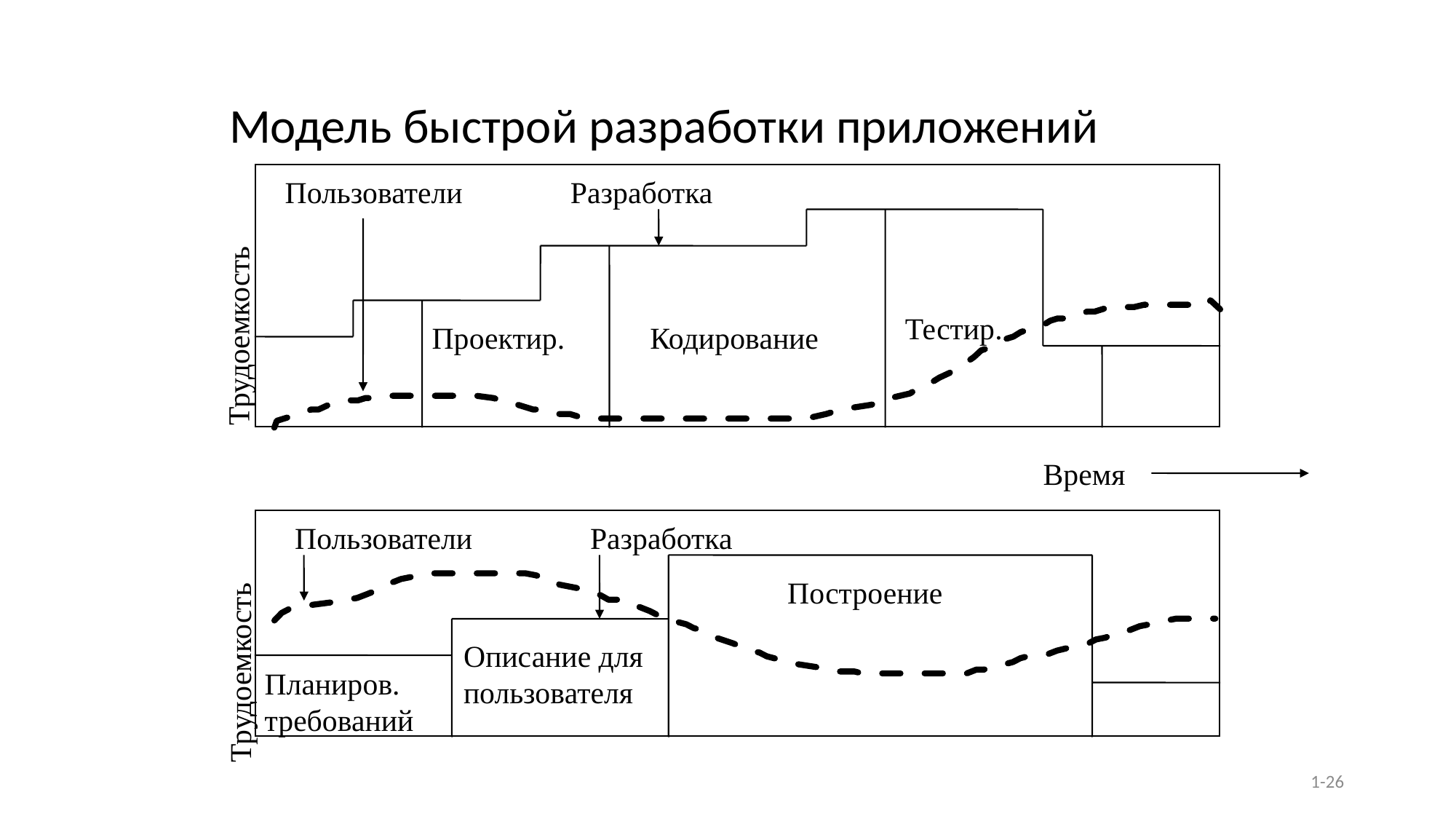

# Модель быстрой разработки приложений

Пользователи
Разработка

Тестир.
Трудоемкость
Проектир.
Кодирование

Время

Пользователи
Разработка

Построение

Описание для
пользователя
Трудоемкость

Планиров.
требований

1-26